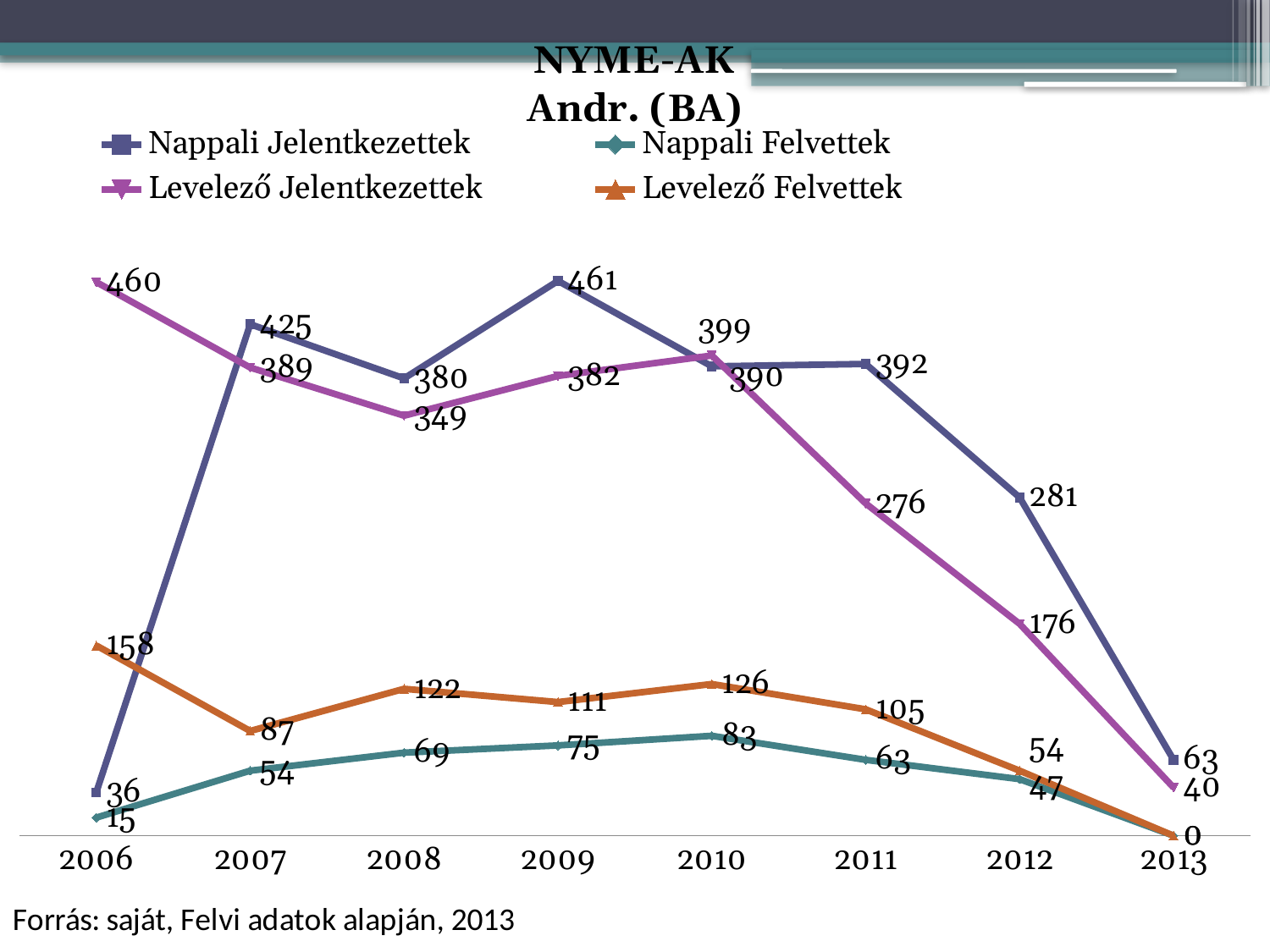

### Chart: NYME-AK
Andr. (BA)

| Category | Nappali Jelentkezettek | Nappali Felvettek | Levelező Jelentkezettek | Levelező Felvettek |
|---|---|---|---|---|
| 2006 | 36.0 | 15.0 | 460.0 | 158.0 |
| 2007 | 425.0 | 54.0 | 389.0 | 87.0 |
| 2008 | 380.0 | 69.0 | 349.0 | 122.0 |
| 2009 | 461.0 | 75.0 | 382.0 | 111.0 |
| 2010 | 390.0 | 83.0 | 399.0 | 126.0 |
| 2011 | 392.0 | 63.0 | 276.0 | 105.0 |
| 2012 | 281.0 | 47.0 | 176.0 | 54.0 |
| 2013 | 63.0 | 0.0 | 40.0 | 0.0 |
#